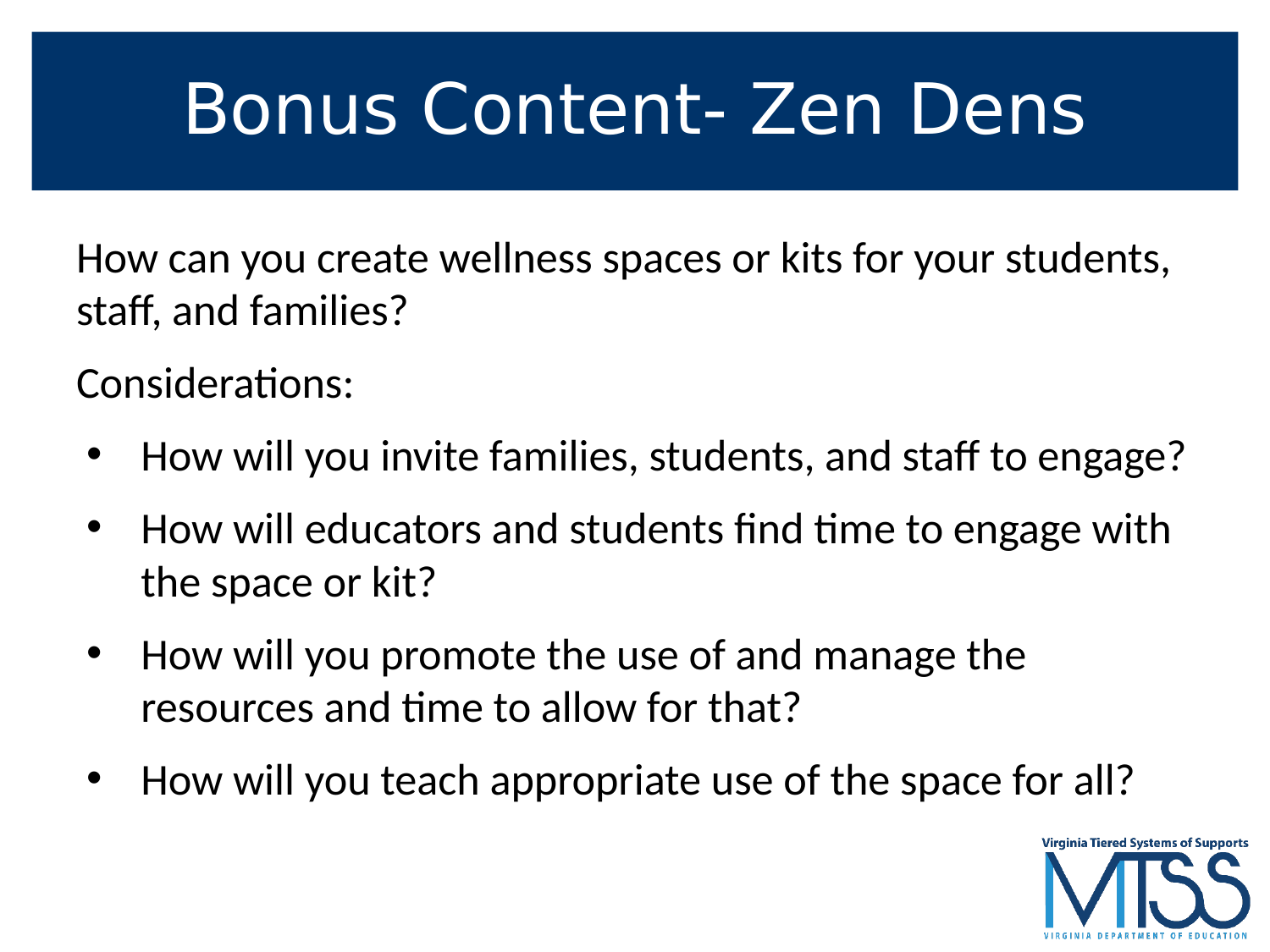

# Bonus Content- Zen Dens
How can you create wellness spaces or kits for your students, staff, and families?
Considerations:
How will you invite families, students, and staff to engage?
How will educators and students find time to engage with the space or kit?
How will you promote the use of and manage the resources and time to allow for that?
How will you teach appropriate use of the space for all?